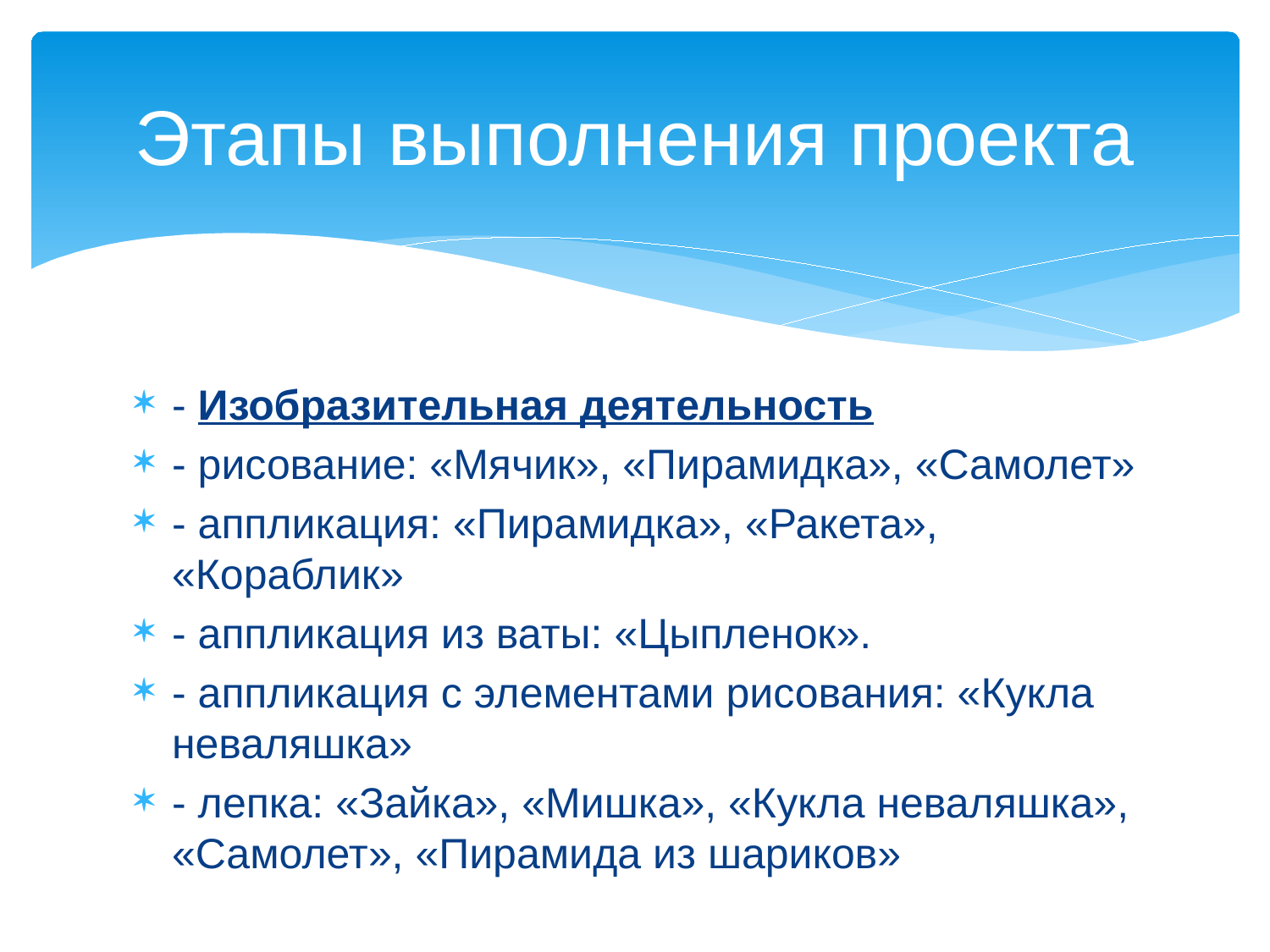

# Этапы выполнения проекта
- Изобразительная деятельность
- рисование: «Мячик», «Пирамидка», «Самолет»
- аппликация: «Пирамидка», «Ракета», «Кораблик»
- аппликация из ваты: «Цыпленок».
- аппликация с элементами рисования: «Кукла неваляшка»
- лепка: «Зайка», «Мишка», «Кукла неваляшка», «Самолет», «Пирамида из шариков»